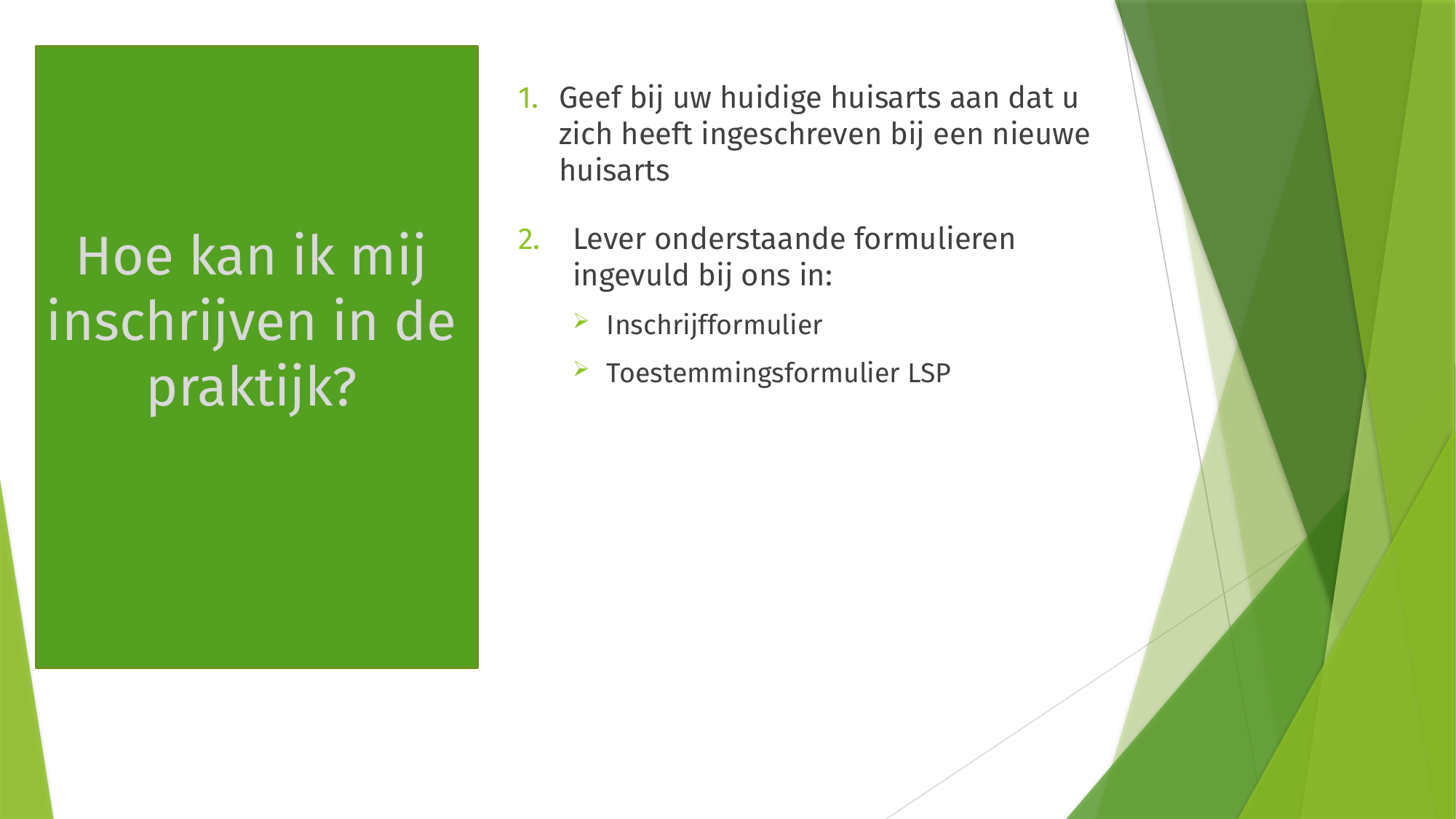

Geef bij uw huidige huisarts aan dat u zich heeft ingeschreven bij een nieuwe huisarts

Lever onderstaande formulieren ingevuld bij ons in:
Inschrijfformulier
Toestemmingsformulier LSP
# Hoe kan ik mij inschrijven in de praktijk?